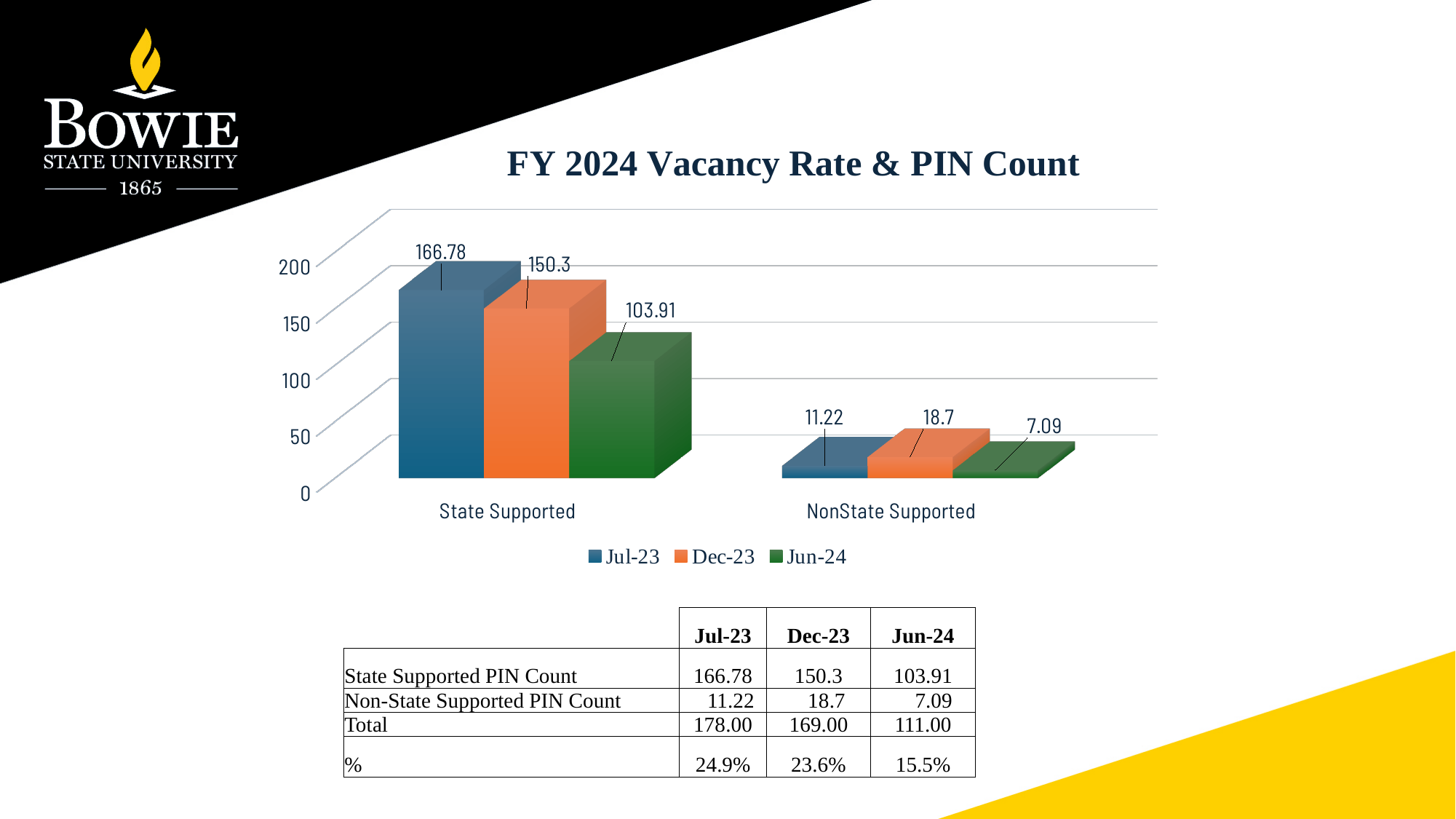

[unsupported chart]

|  | Jul-23 | Dec-23 | Jun-24 |
| --- | --- | --- | --- |
| State Supported PIN Count | 166.78 | 150.3 | 103.91 |
| Non-State Supported PIN Count | 11.22 | 18.7 | 7.09 |
| Total | 178.00 | 169.00 | 111.00 |
| % | 24.9% | 23.6% | 15.5% |